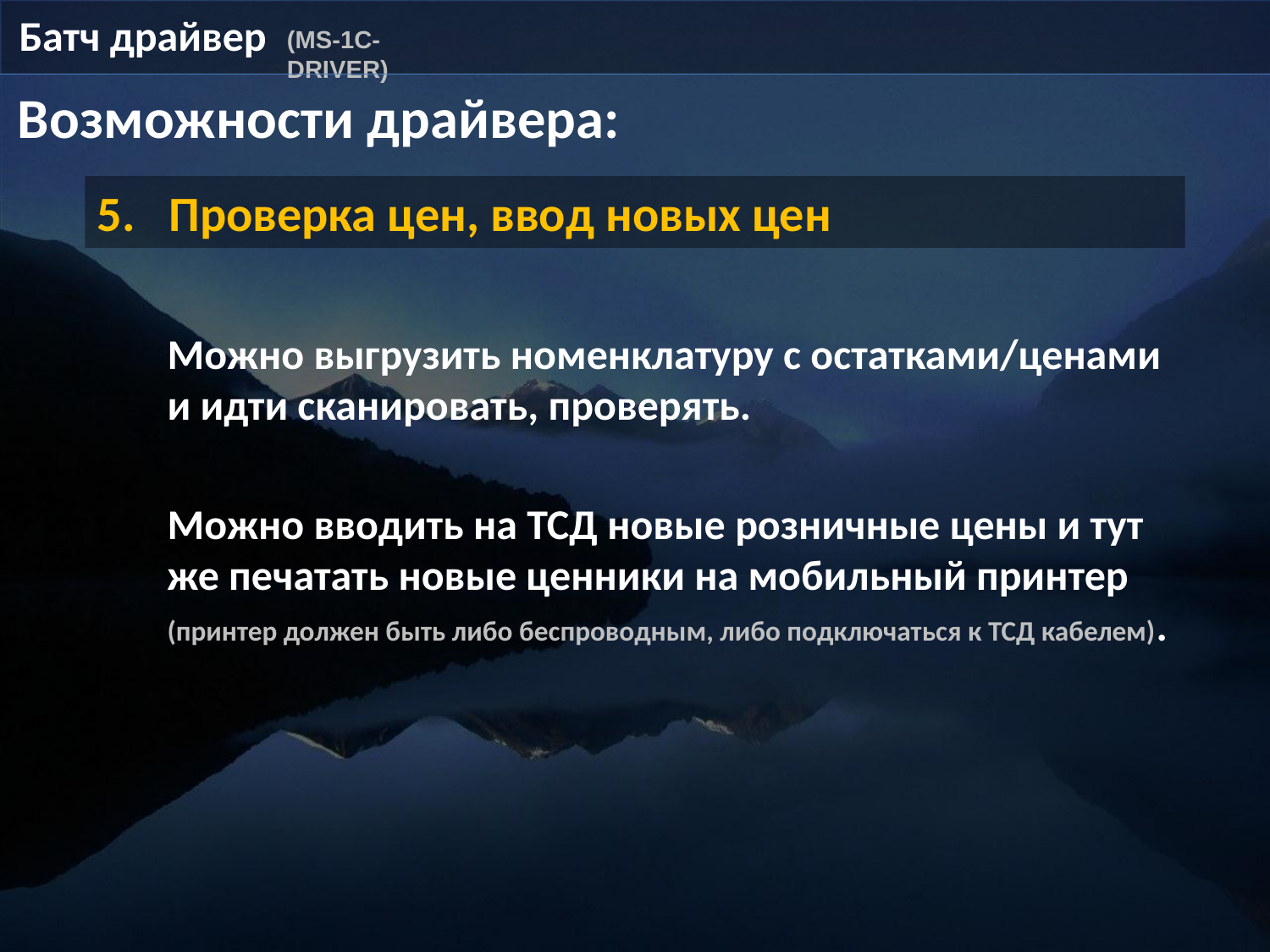

Батч драйвер
(MS-1C-DRIVER)
Возможности драйвера:
Проверка цен, ввод новых цен
Можно выгрузить номенклатуру с остатками/ценами и идти сканировать, проверять.
Можно вводить на ТСД новые розничные цены и тут же печатать новые ценники на мобильный принтер
(принтер должен быть либо беспроводным, либо подключаться к ТСД кабелем).